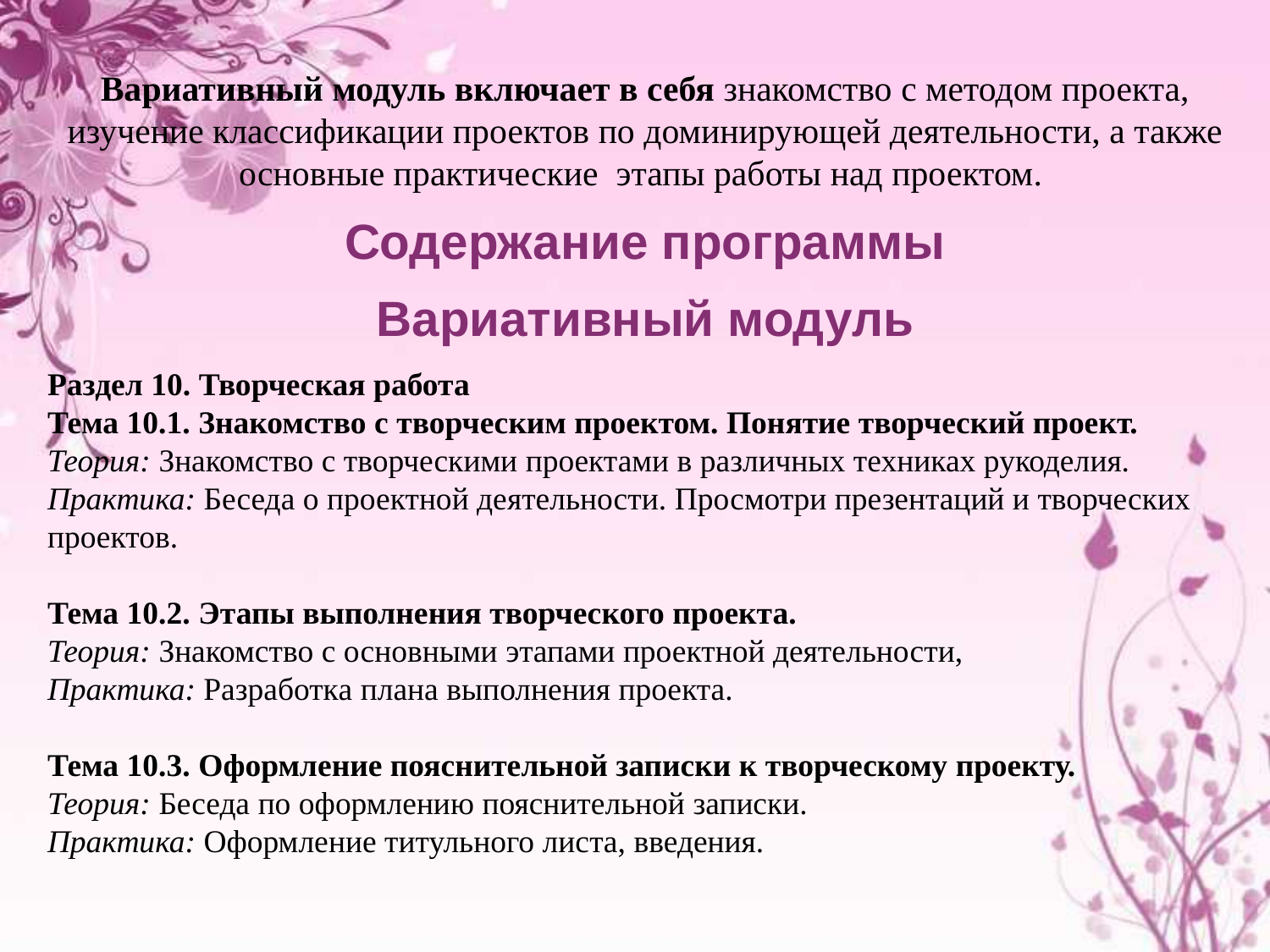

Вариативный модуль включает в себя знакомство с методом проекта, изучение классификации проектов по доминирующей деятельности, а также основные практические  этапы работы над проектом.
Содержание программы
Вариативный модуль
Раздел 10. Творческая работа
Тема 10.1. Знакомство с творческим проектом. Понятие творческий проект.
Теория: Знакомство с творческими проектами в различных техниках рукоделия.
Практика: Беседа о проектной деятельности. Просмотри презентаций и творческих проектов.

Тема 10.2. Этапы выполнения творческого проекта.
Теория: Знакомство с основными этапами проектной деятельности,
Практика: Разработка плана выполнения проекта.

Тема 10.3. Оформление пояснительной записки к творческому проекту.
Теория: Беседа по оформлению пояснительной записки.
Практика: Оформление титульного листа, введения.